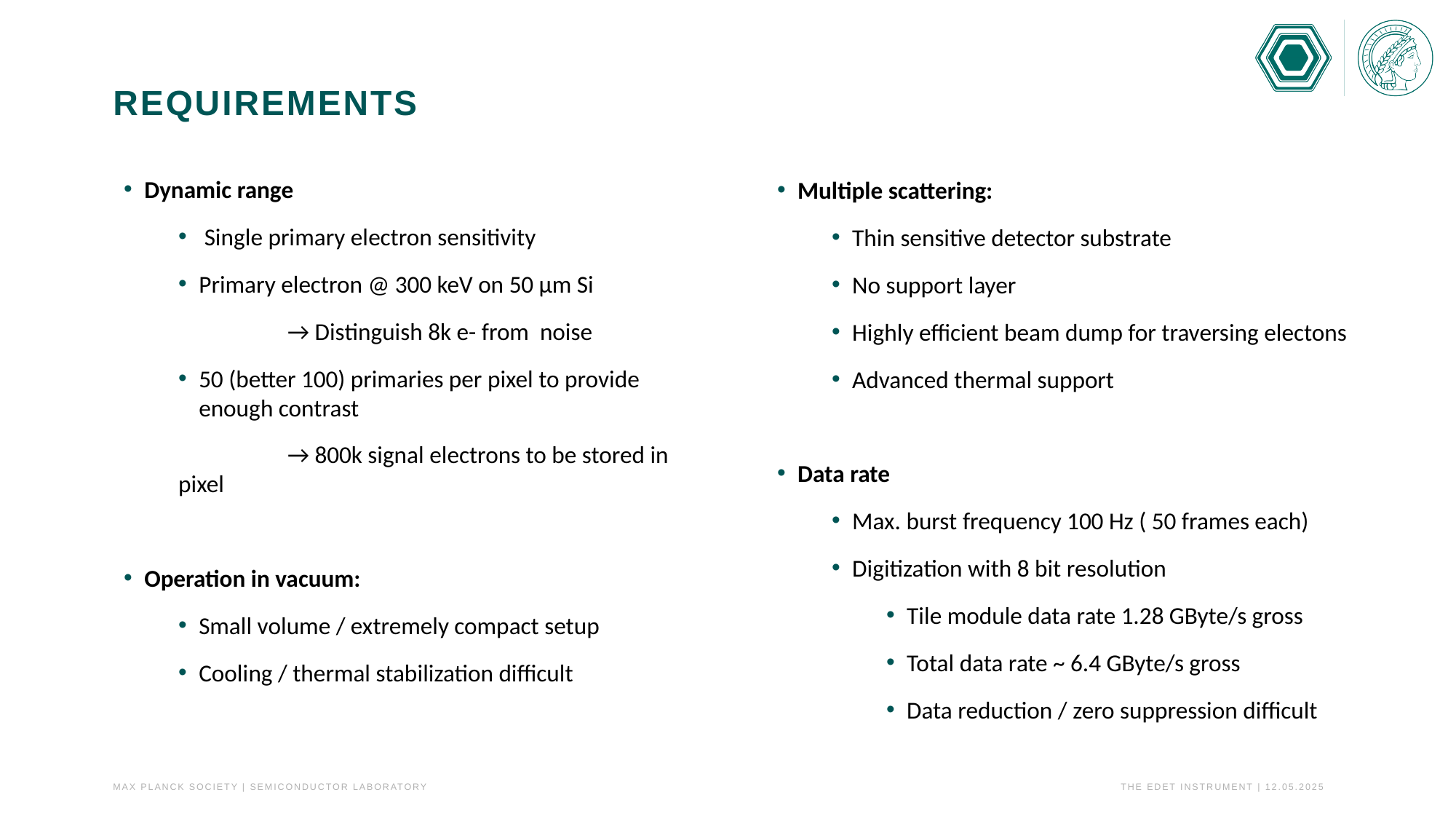

# Requirements
Dynamic range
 Single primary electron sensitivity
Primary electron @ 300 keV on 50 µm Si
	→ Distinguish 8k e- from  noise
50 (better 100) primaries per pixel to provide enough contrast
	→ 800k signal electrons to be stored in pixel

Operation in vacuum:
Small volume / extremely compact setup
Cooling / thermal stabilization difficult
Multiple scattering:
Thin sensitive detector substrate
No support layer
Highly efficient beam dump for traversing electons
Advanced thermal support

Data rate
Max. burst frequency 100 Hz ( 50 frames each)
Digitization with 8 bit resolution
Tile module data rate 1.28 GByte/s gross
Total data rate ~ 6.4 GByte/s gross
Data reduction / zero suppression difficult

Max Planck Society | Semiconductor Laboratory                                                                                                                                                                                 The EDET Instrument | 12.05.2025